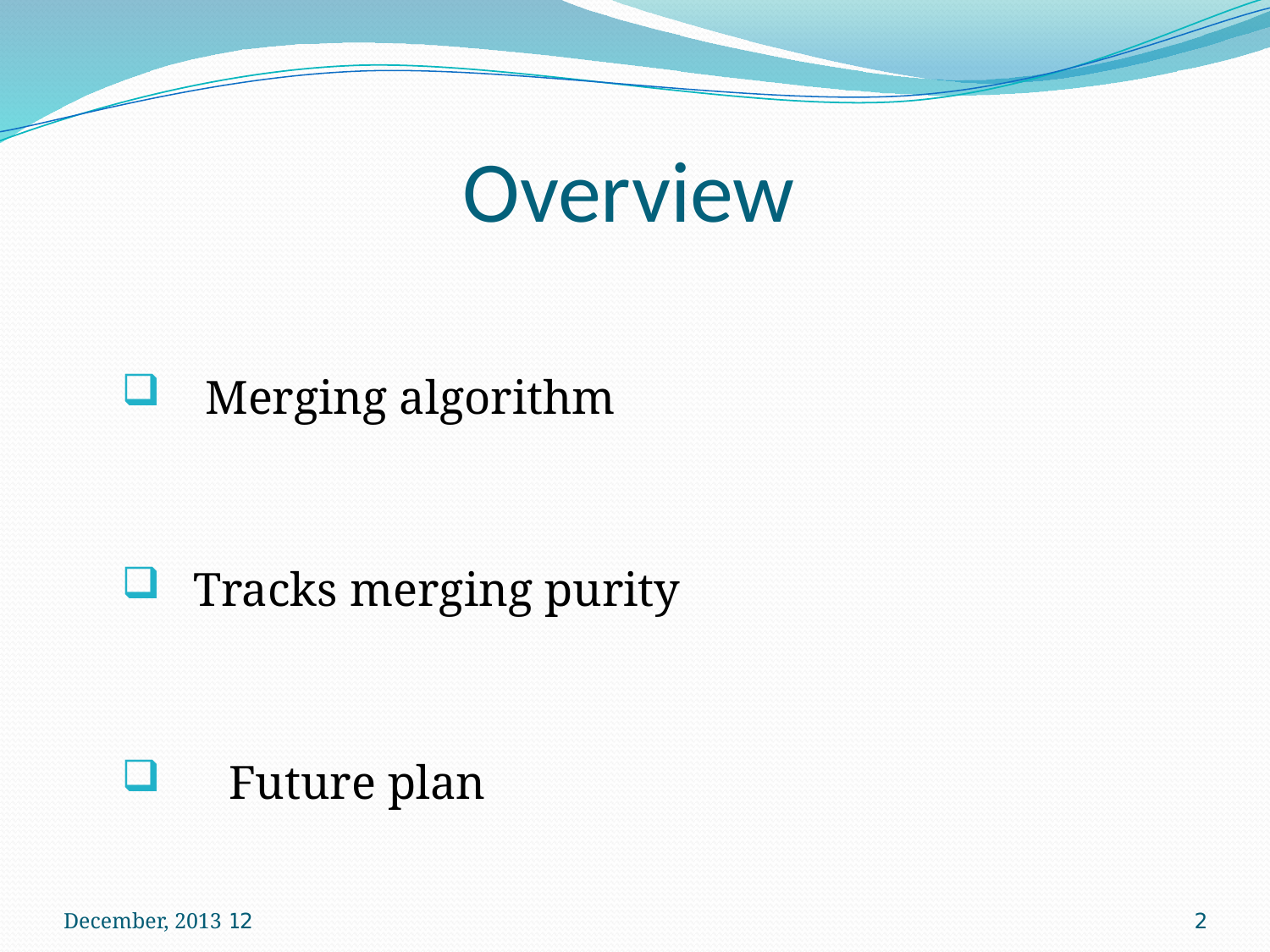

Overview

 Merging algorithm

Tracks merging purity

   Future plan

12 December, 2013
2